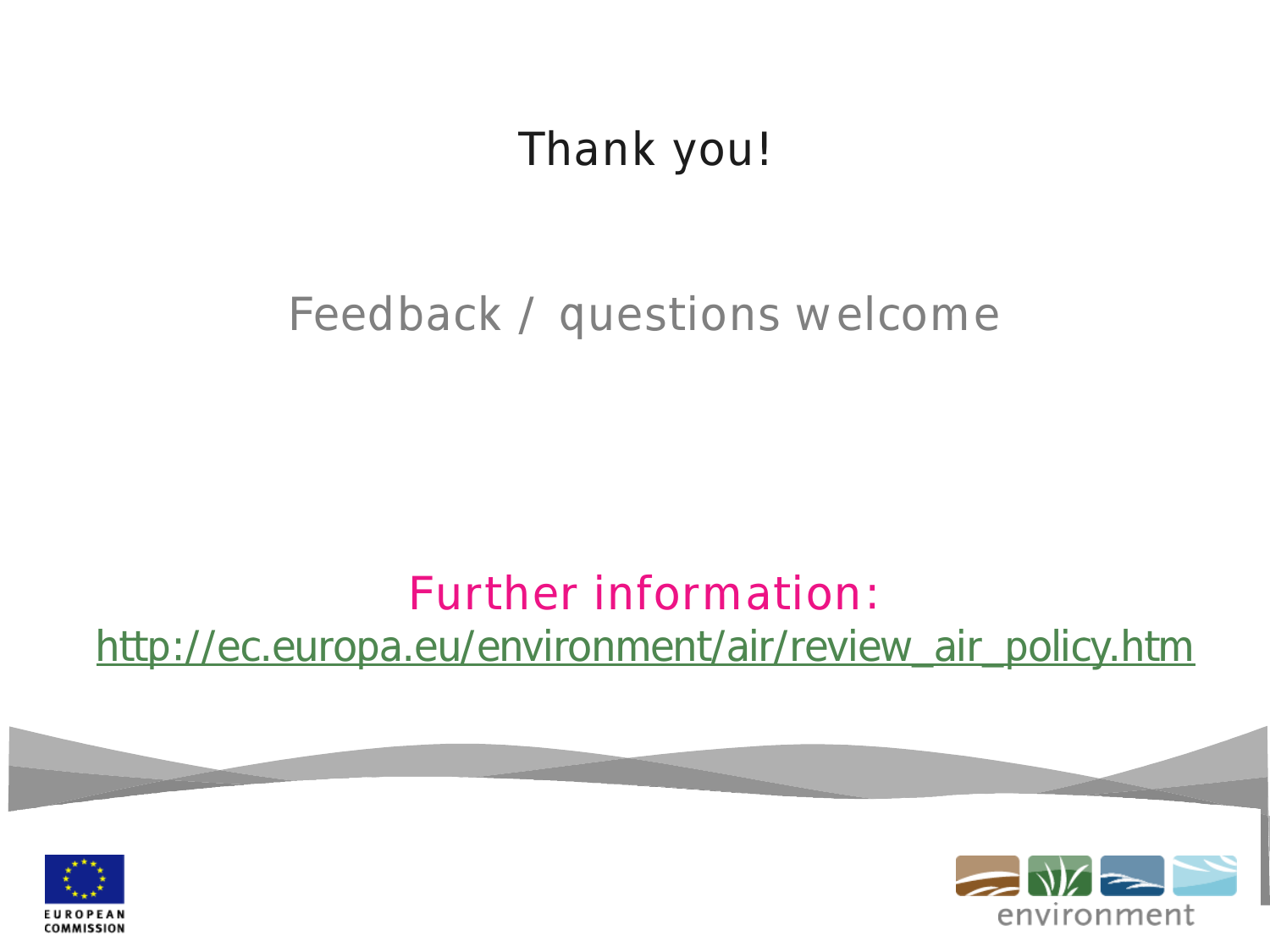

Thank you!
Feedback / questions welcome
Further information:
http://ec.europa.eu/environment/air/review_air_policy.htm